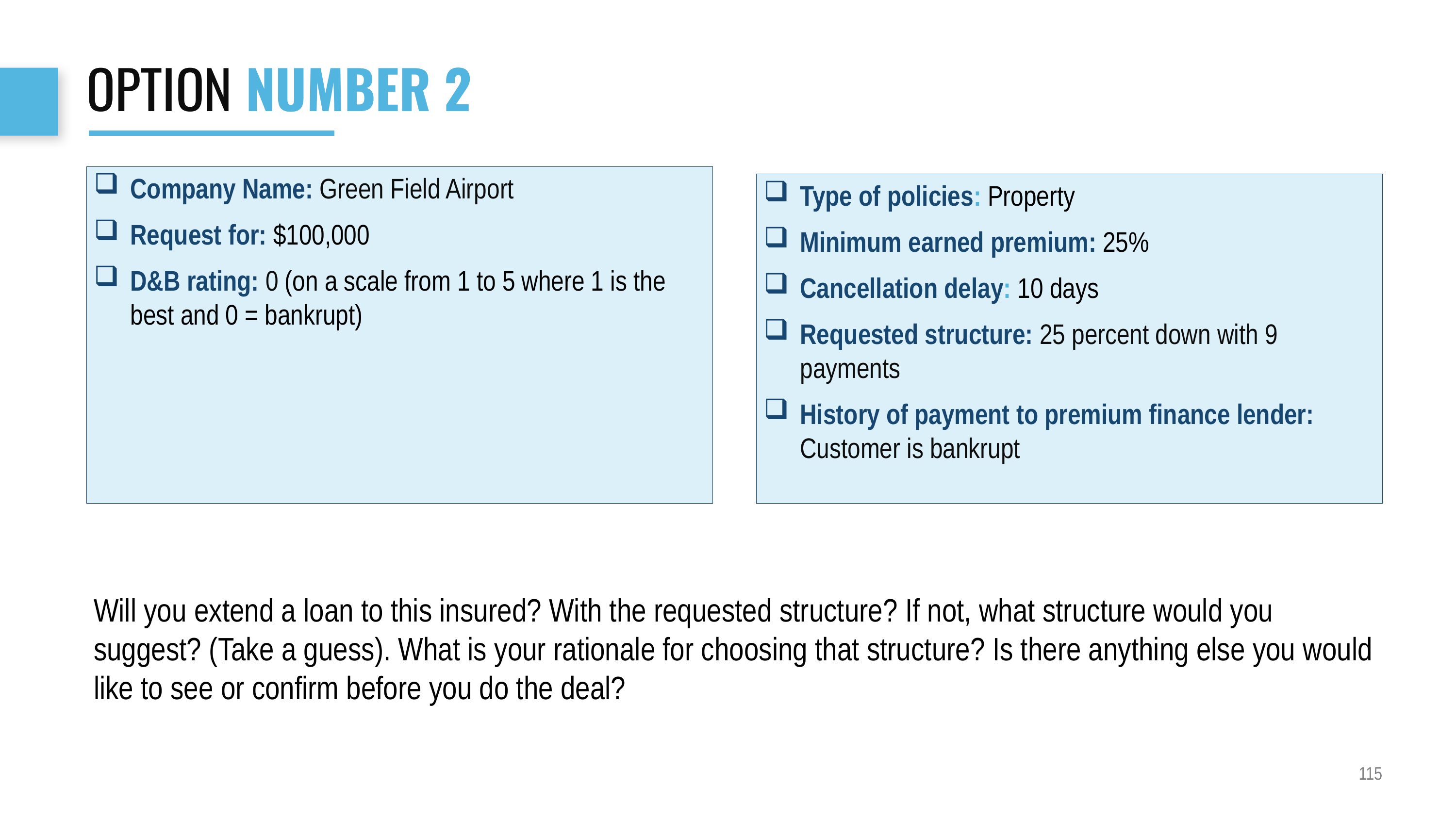

# Option Number 2
Company Name: Green Field Airport
Request for: $100,000
D&B rating: 0 (on a scale from 1 to 5 where 1 is the best and 0 = bankrupt)
Type of policies: Property
Minimum earned premium: 25%
Cancellation delay: 10 days
Requested structure: 25 percent down with 9 payments
History of payment to premium finance lender: Customer is bankrupt
Will you extend a loan to this insured? With the requested structure? If not, what structure would you suggest? (Take a guess). What is your rationale for choosing that structure? Is there anything else you would like to see or confirm before you do the deal?

115